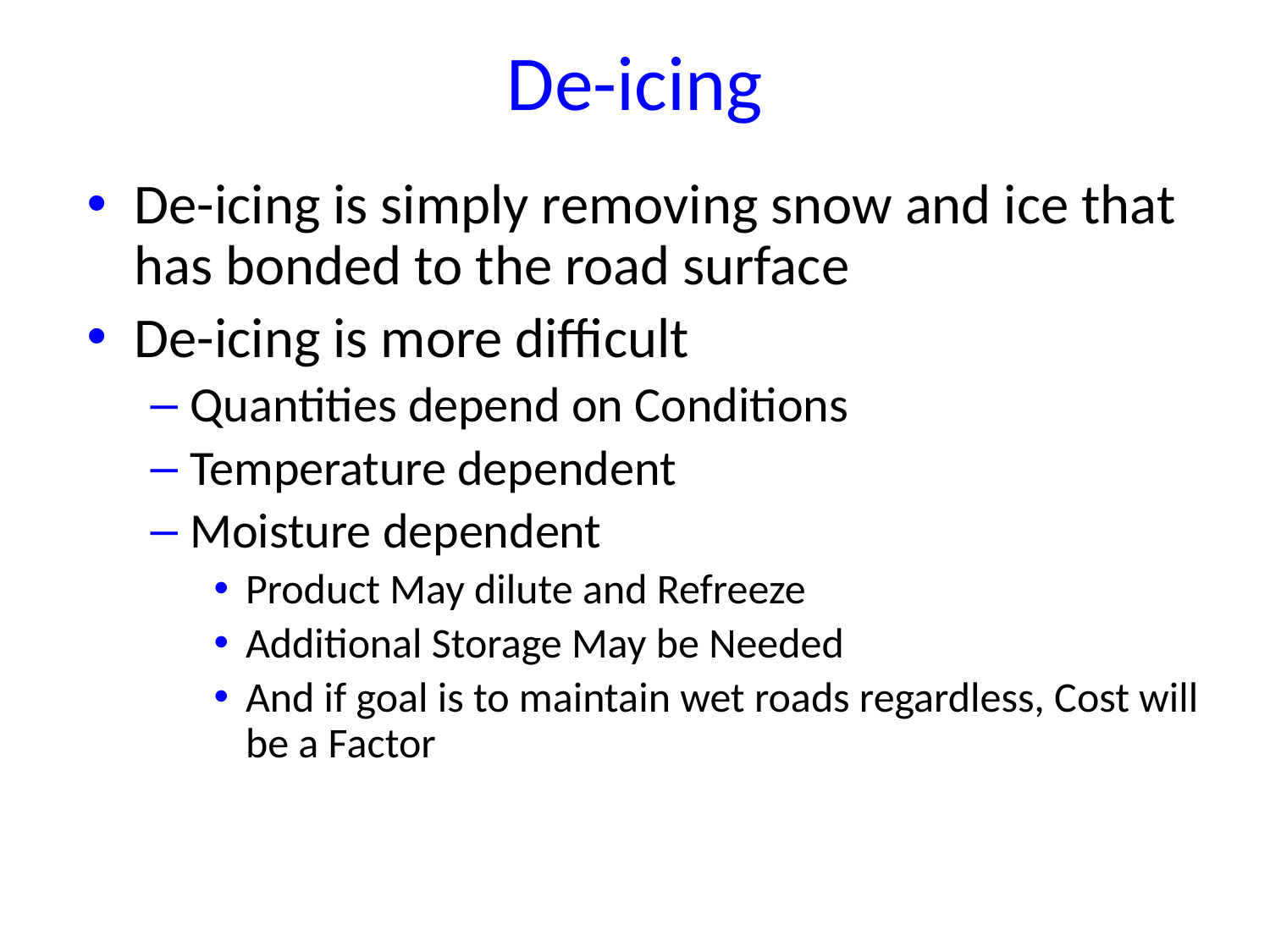

# De-icing
De-icing is simply removing snow and ice that has bonded to the road surface
De-icing is more difficult
Quantities depend on Conditions
Temperature dependent
Moisture dependent
Product May dilute and Refreeze
Additional Storage May be Needed
And if goal is to maintain wet roads regardless, Cost will be a Factor